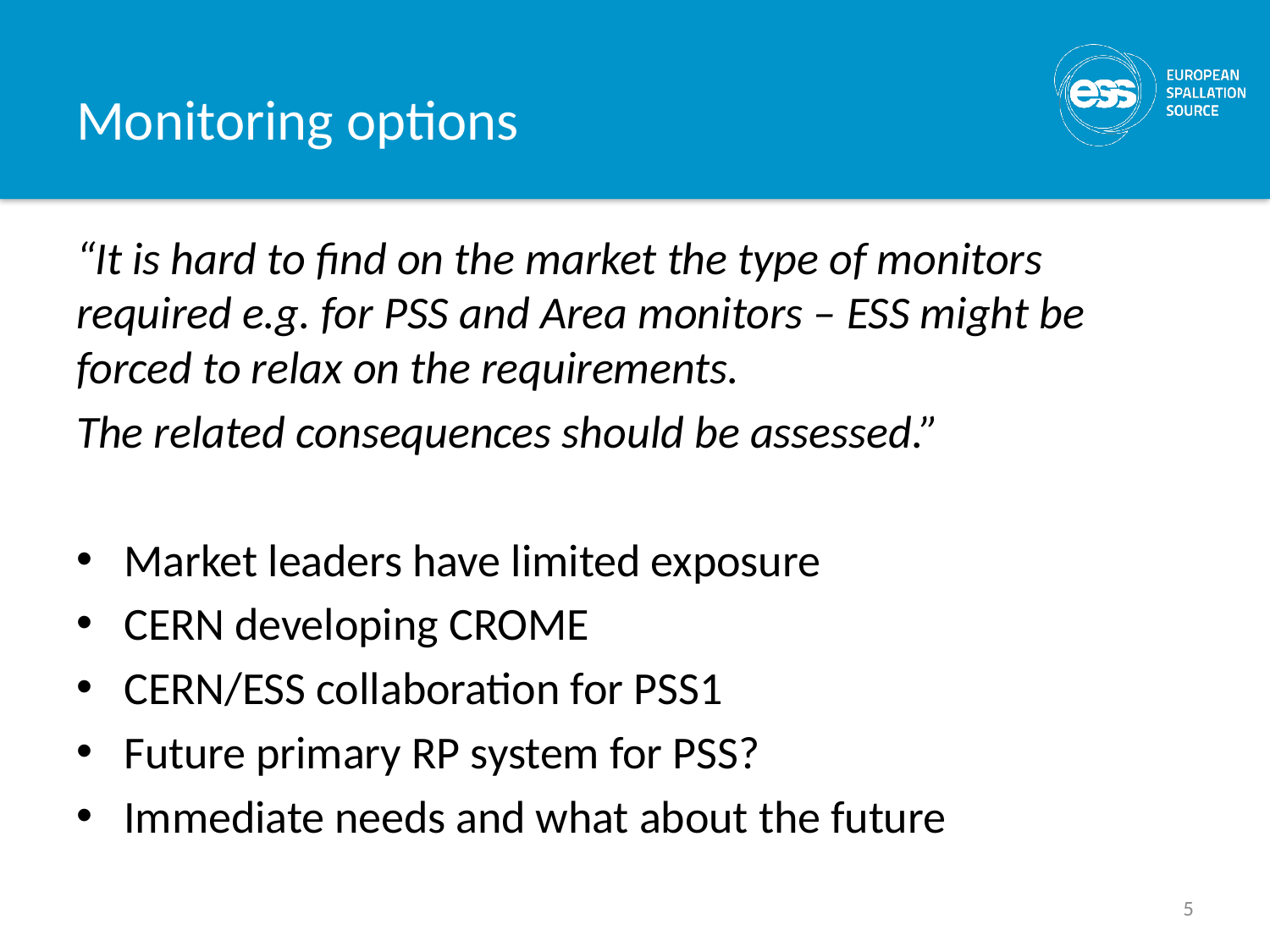

# Monitoring options
“It is hard to find on the market the type of monitors required e.g. for PSS and Area monitors – ESS might be forced to relax on the requirements.
The related consequences should be assessed.”

Market leaders have limited exposure
CERN developing CROME
CERN/ESS collaboration for PSS1
Future primary RP system for PSS?
Immediate needs and what about the future
5